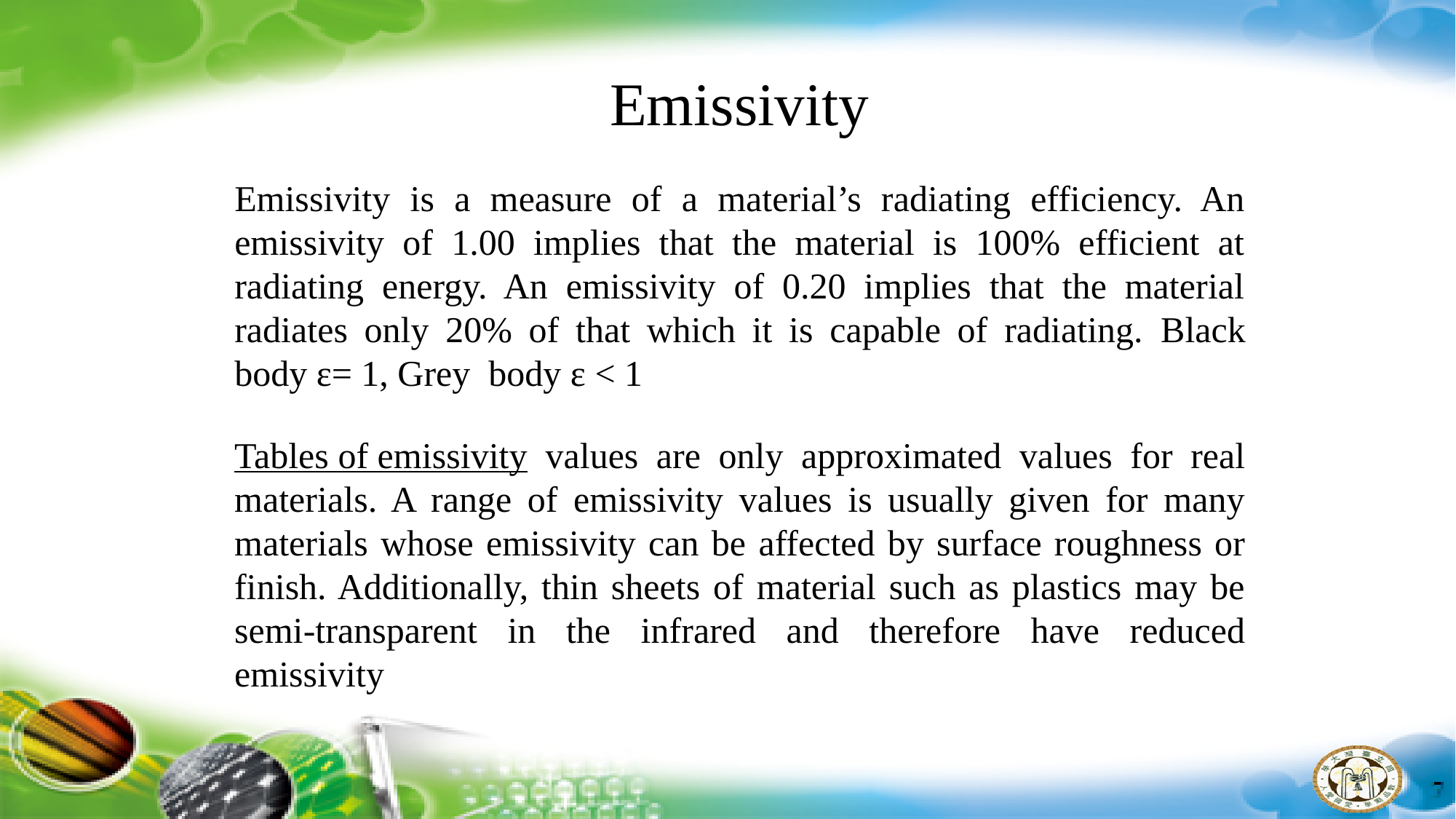

# Emissivity
Emissivity is a measure of a material’s radiating efficiency. An emissivity of 1.00 implies that the material is 100% efficient at radiating energy. An emissivity of 0.20 implies that the material radiates only 20% of that which it is capable of radiating. Black body ε= 1, Grey  body ε < 1

Tables of emissivity values are only approximated values for real materials. A range of emissivity values is usually given for many materials whose emissivity can be affected by surface roughness or finish. Additionally, thin sheets of material such as plastics may be semi-transparent in the infrared and therefore have reduced emissivity